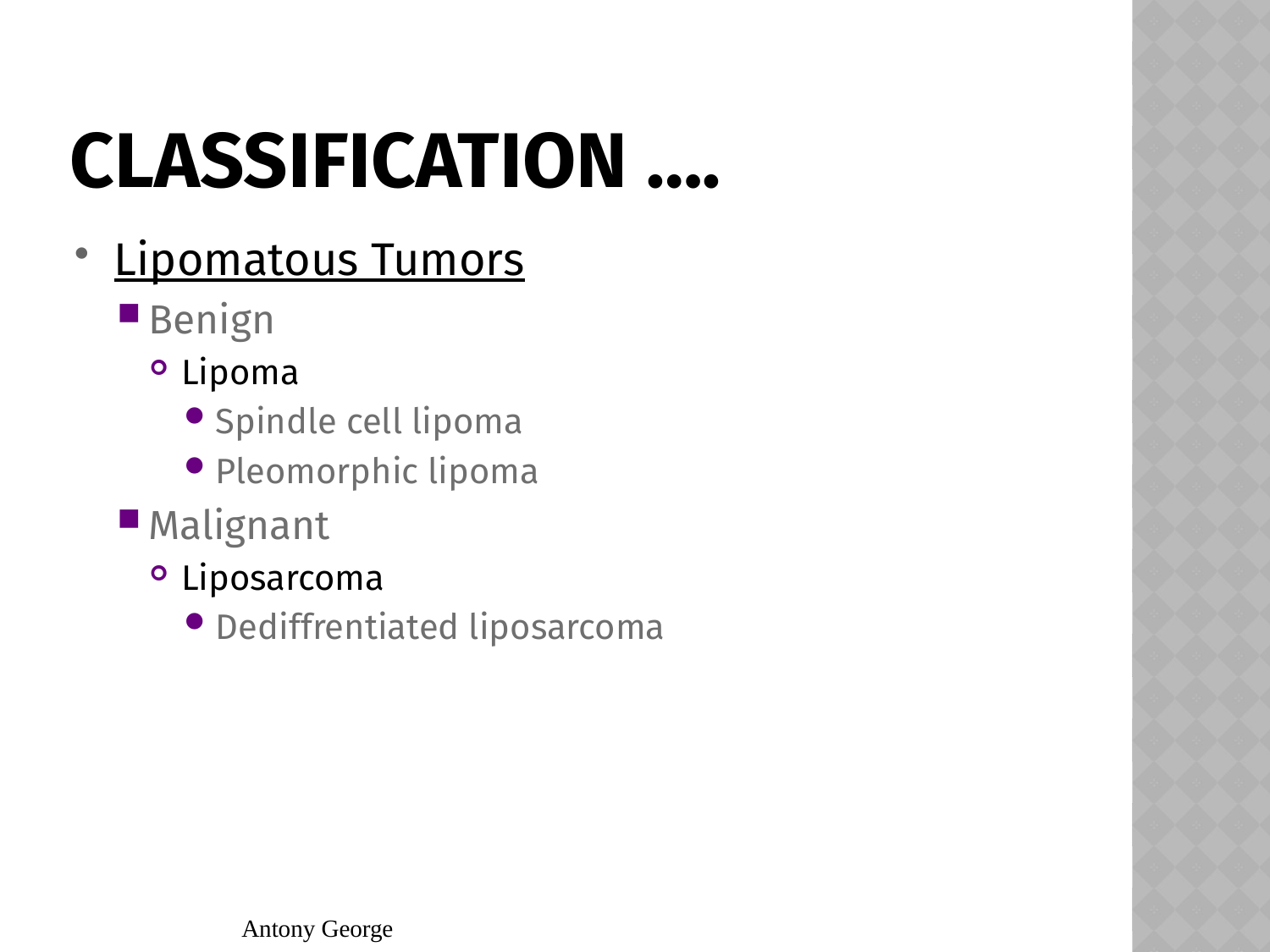

# Classification ….
Lipomatous Tumors
Benign
Lipoma
Spindle cell lipoma
Pleomorphic lipoma
Malignant
Liposarcoma
Dediffrentiated liposarcoma
Antony George